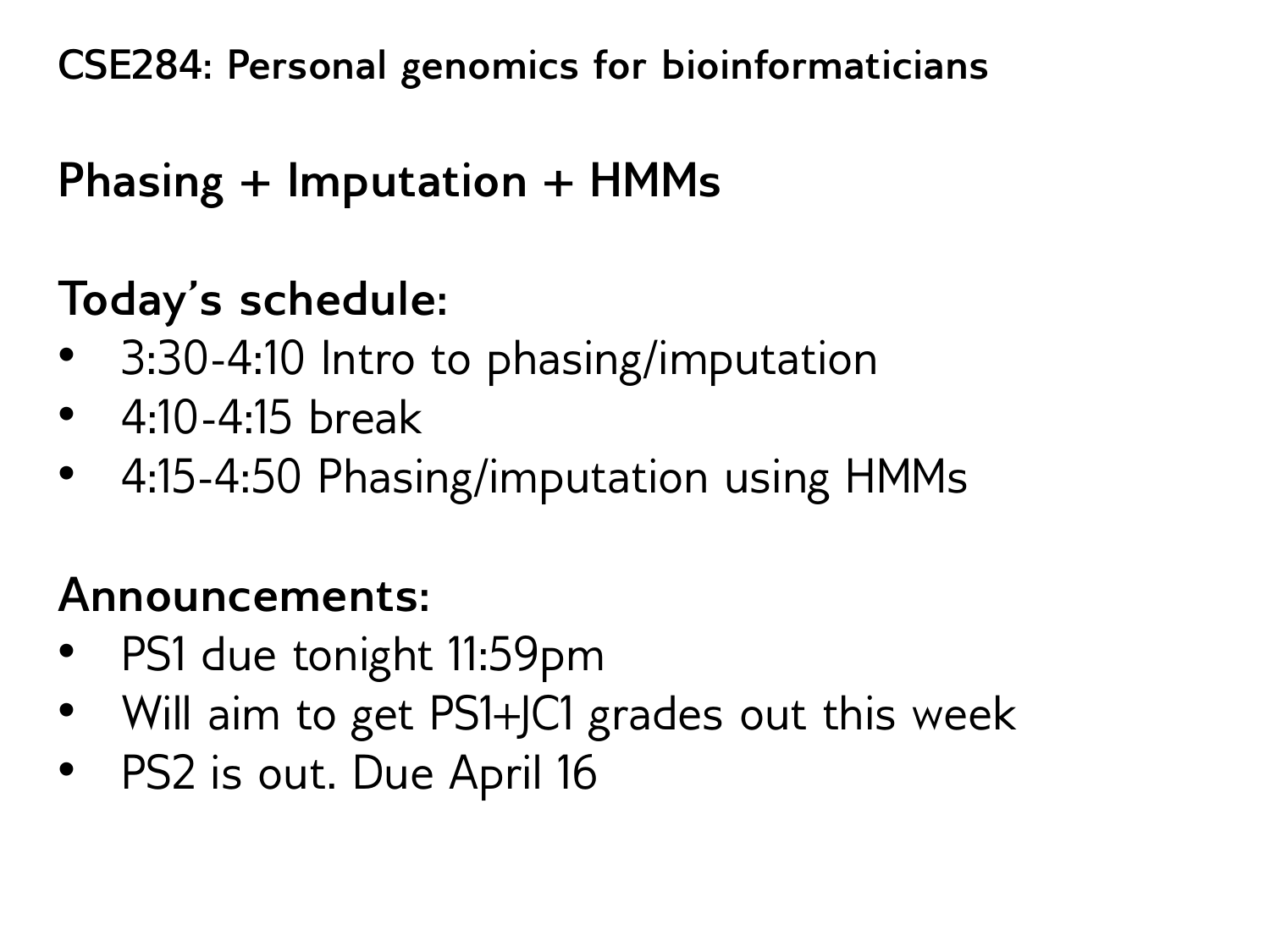

CSE284: Personal genomics for bioinformaticians

Phasing + Imputation + HMMs

Today’s schedule:
3:30-4:10 Intro to phasing/imputation
4:10-4:15 break
4:15-4:50 Phasing/imputation using HMMs

Announcements:
PS1 due tonight 11:59pm
Will aim to get PS1+JC1 grades out this week
PS2 is out. Due April 16